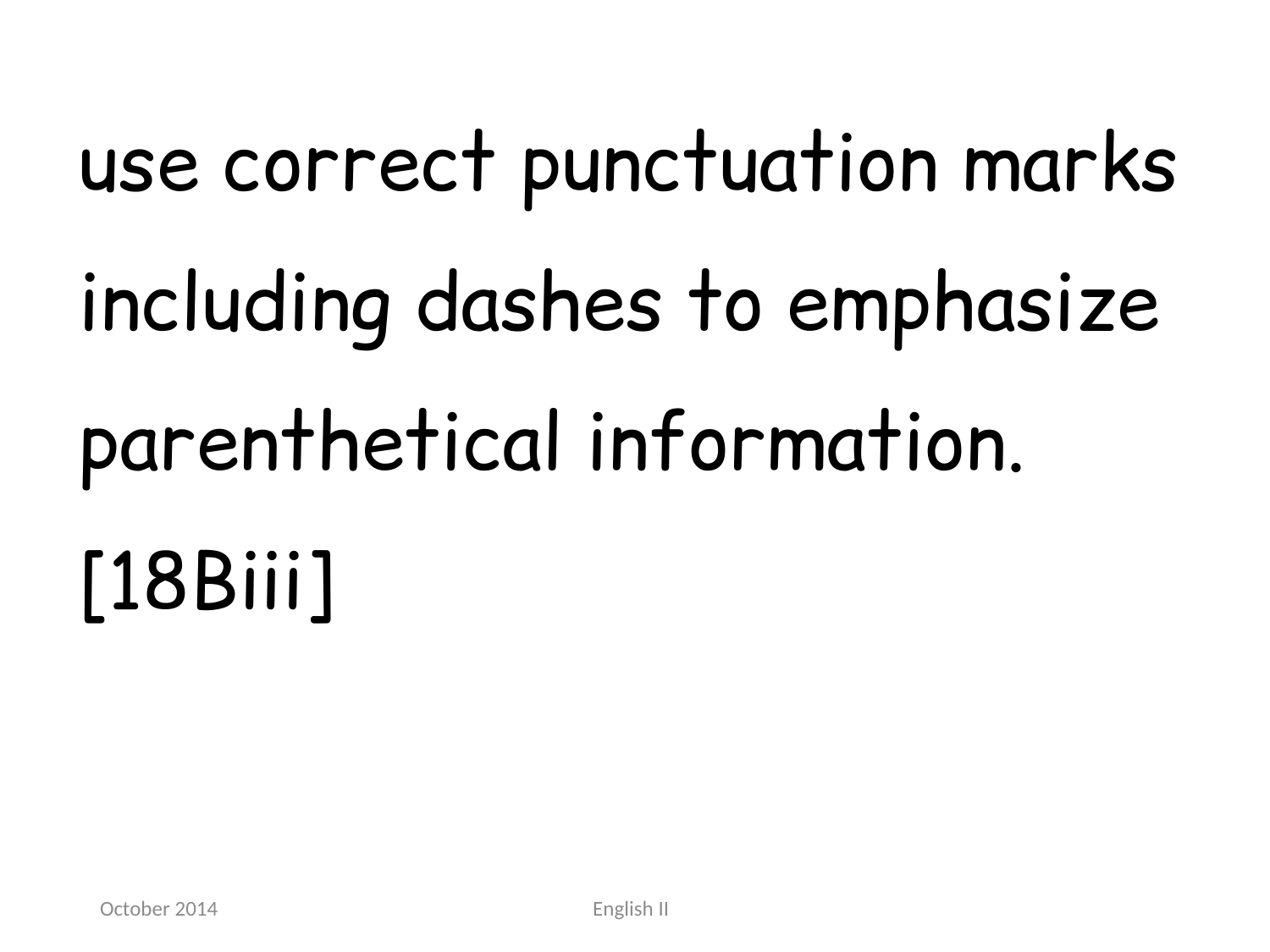

use correct punctuation marks including dashes to emphasize parenthetical information.[18Biii]
October 2014
English II